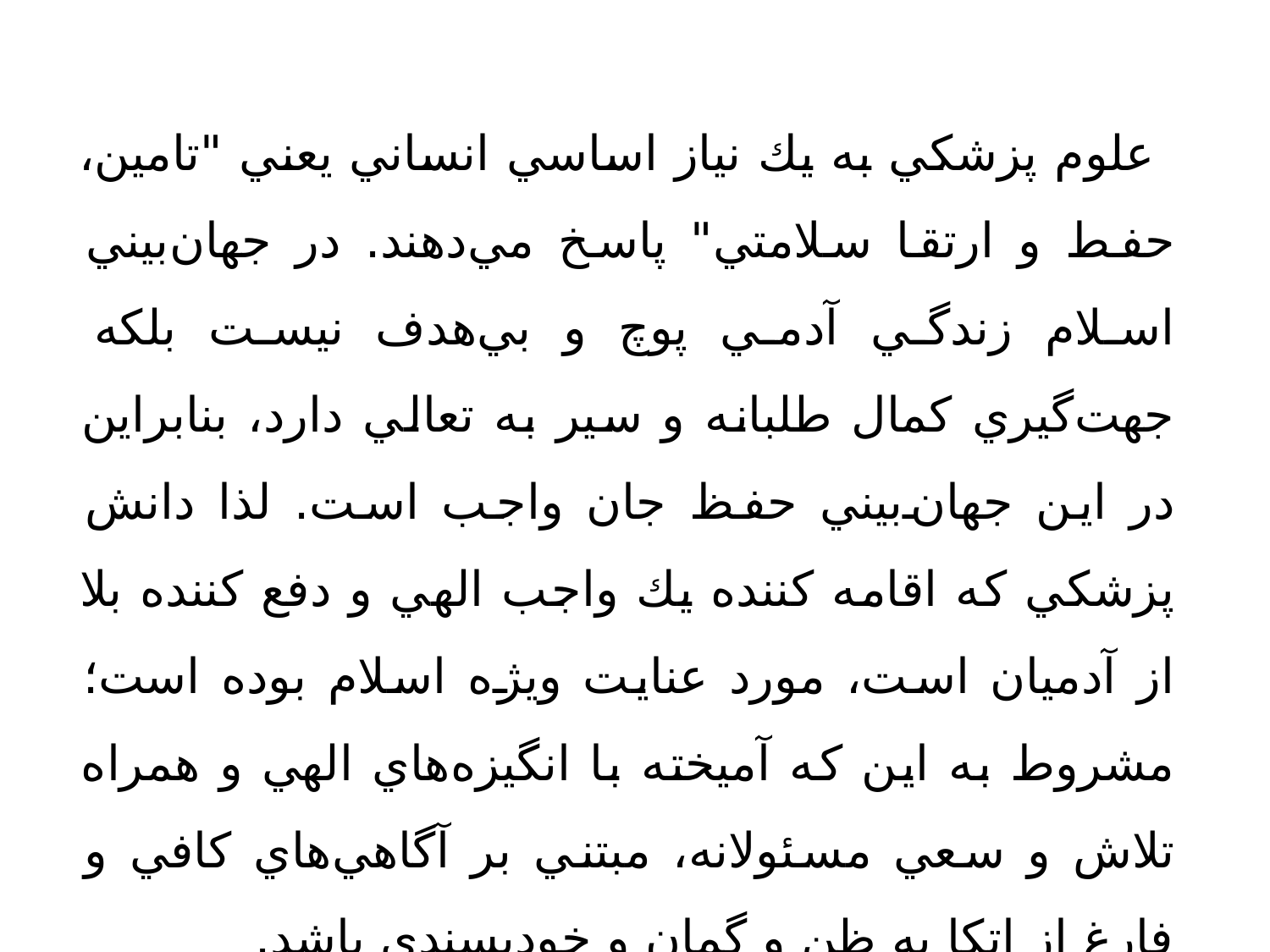

علوم پزشكي به يك نياز اساسي انساني يعني "تامين، حفط و ارتقا سلامتي" پاسخ مي‌دهند. در جهان‌بيني اسلام زندگي آدمي پوچ و بي‌هدف نيست بلكه جهت‌گيري كمال طلبانه و سير به تعالي دارد، بنابراين در اين جهان‌بيني حفظ جان واجب است. لذا دانش پزشكي كه اقامه كننده يك واجب الهي و دفع كننده بلا از آدميان است، مورد عنايت ويژه اسلام بوده است؛ مشروط به اين كه آميخته با انگيزه‌هاي الهي و همراه تلاش و سعي مسئولانه، مبتني بر آگاهي‌هاي كافي و فارغ از اتكا به ظن و گمان و خودپسندي باشد.